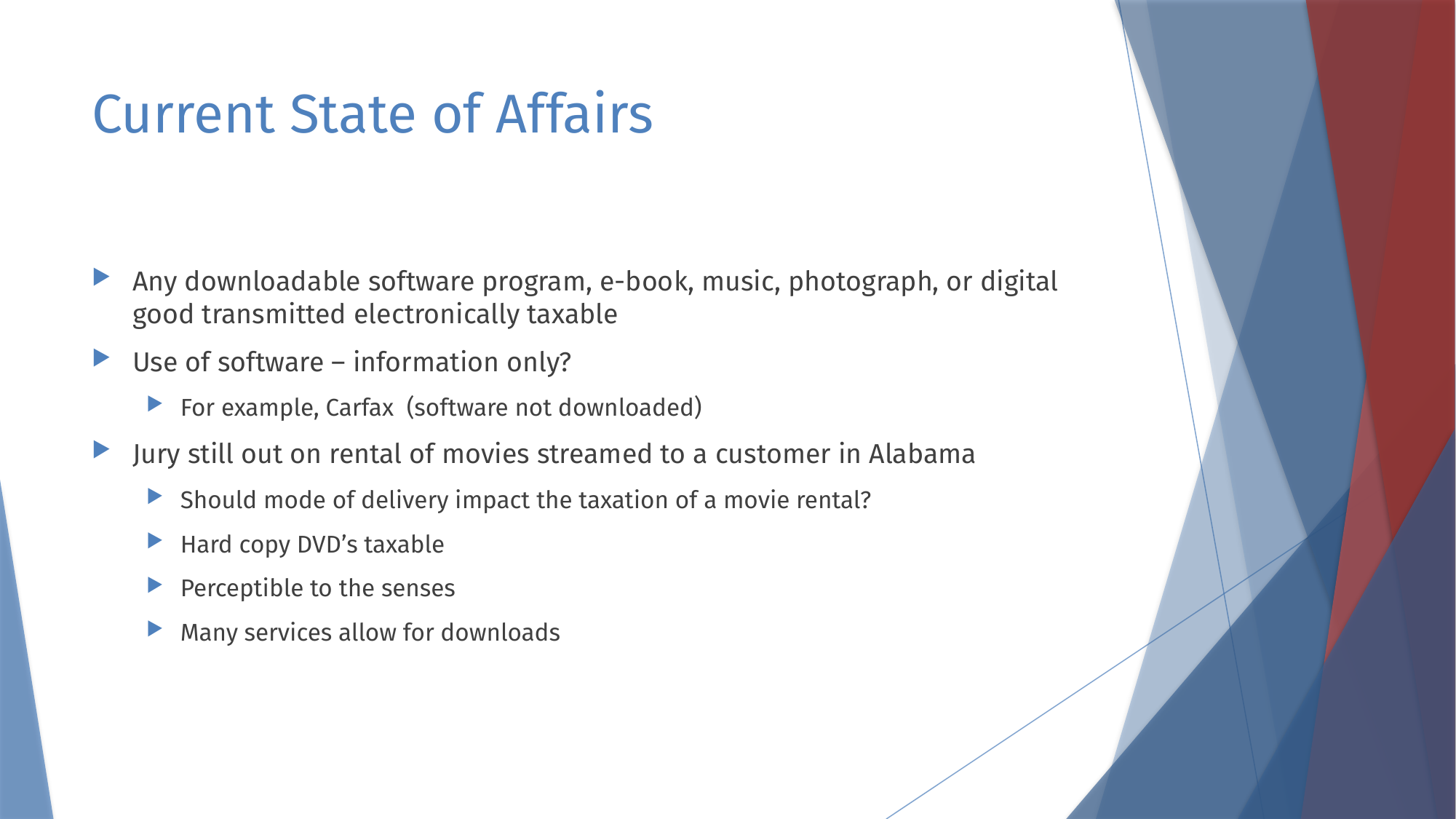

# Current State of Affairs
Any downloadable software program, e-book, music, photograph, or digital good transmitted electronically taxable
Use of software – information only?
For example, Carfax  (software not downloaded)
Jury still out on rental of movies streamed to a customer in Alabama
Should mode of delivery impact the taxation of a movie rental?
Hard copy DVD’s taxable
Perceptible to the senses
Many services allow for downloads